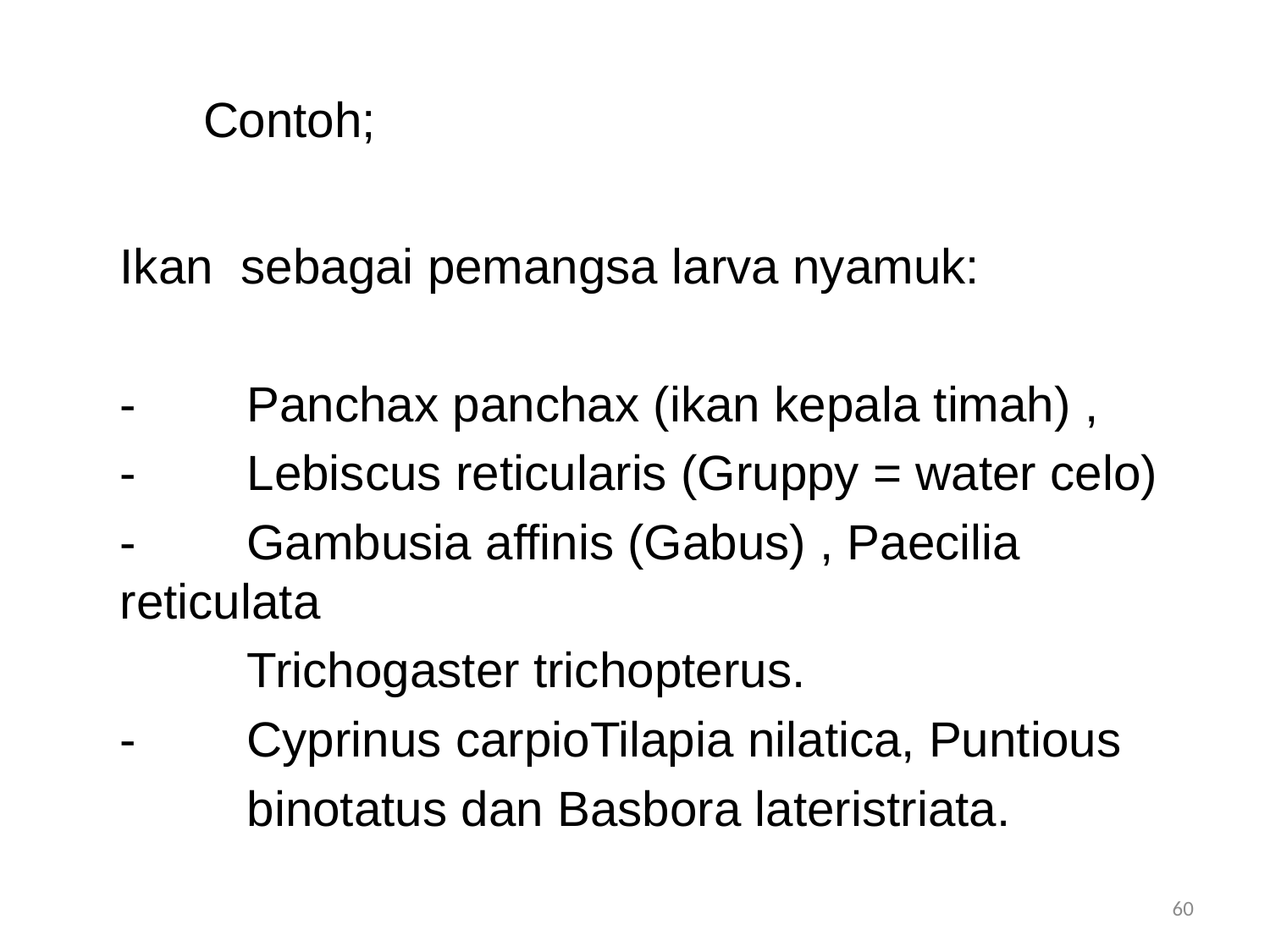

# Contoh;
	Ikan  sebagai pemangsa larva nyamuk:

	-	Panchax panchax (ikan kepala timah) ,
	-	Lebiscus reticularis (Gruppy = water celo)
	-	Gambusia affinis (Gabus) , Paecilia reticulata
	 	Trichogaster trichopterus.
	-	Cyprinus carpioTilapia nilatica, Puntious
		binotatus dan Basbora lateristriata.
60